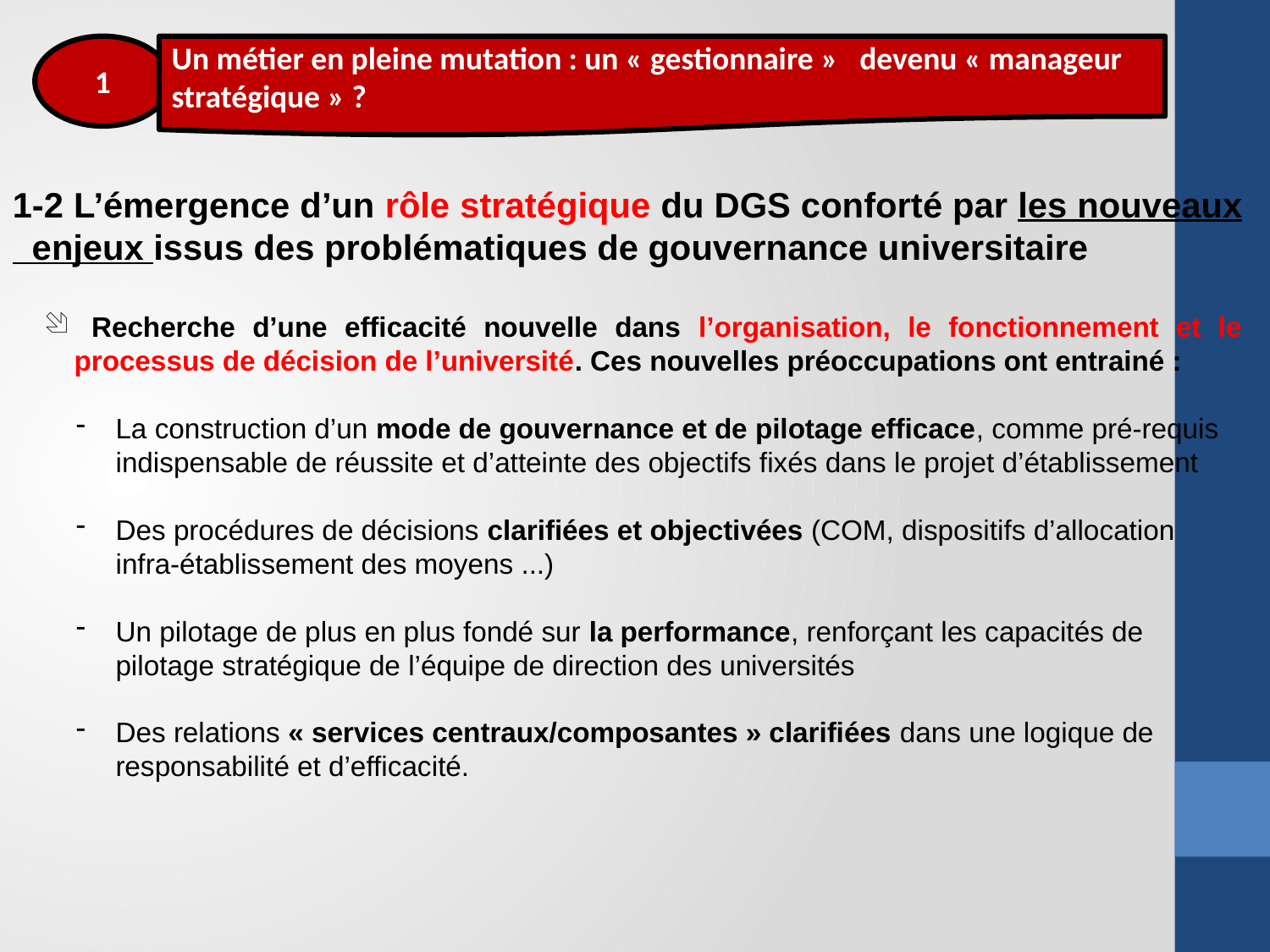

1
Un métier en pleine mutation : un « gestionnaire »   devenu « manageur stratégique » ?
1-2 L’émergence d’un rôle stratégique du DGS conforté par les nouveaux   enjeux issus des problématiques de gouvernance universitaire

 Recherche d’une efficacité nouvelle dans l’organisation, le fonctionnement et le processus de décision de l’université. Ces nouvelles préoccupations ont entrainé :

La construction d’un mode de gouvernance et de pilotage efficace, comme pré-requis indispensable de réussite et d’atteinte des objectifs fixés dans le projet d’établissement
Des procédures de décisions clarifiées et objectivées (COM, dispositifs d’allocation infra-établissement des moyens ...)

Un pilotage de plus en plus fondé sur la performance, renforçant les capacités de pilotage stratégique de l’équipe de direction des universités

Des relations « services centraux/composantes » clarifiées dans une logique de responsabilité et d’efficacité.